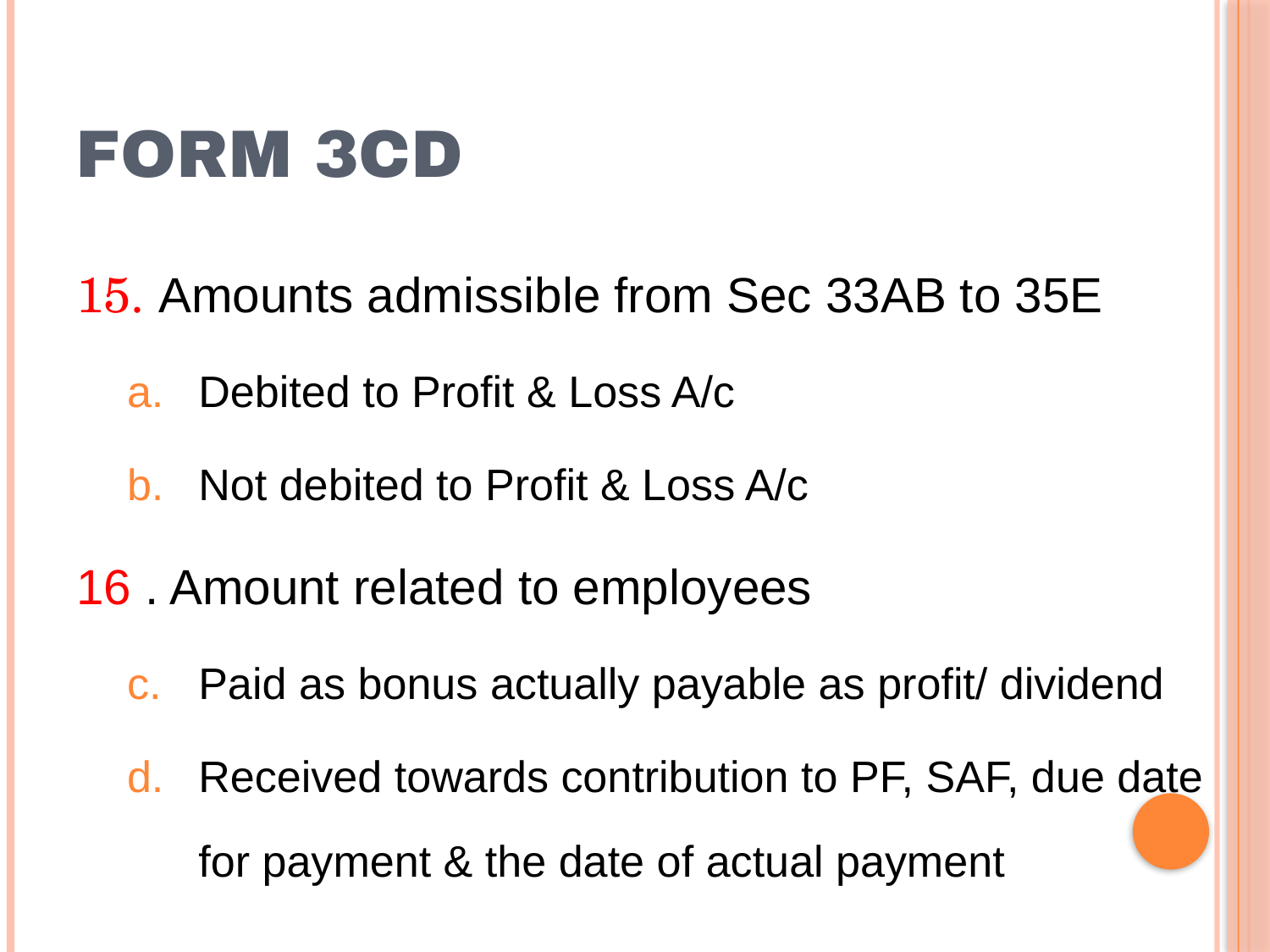

# Form 3cd
15. Amounts admissible from Sec 33AB to 35E
Debited to Profit & Loss A/c
Not debited to Profit & Loss A/c
16 . Amount related to employees
Paid as bonus actually payable as profit/ dividend
Received towards contribution to PF, SAF, due date for payment & the date of actual payment